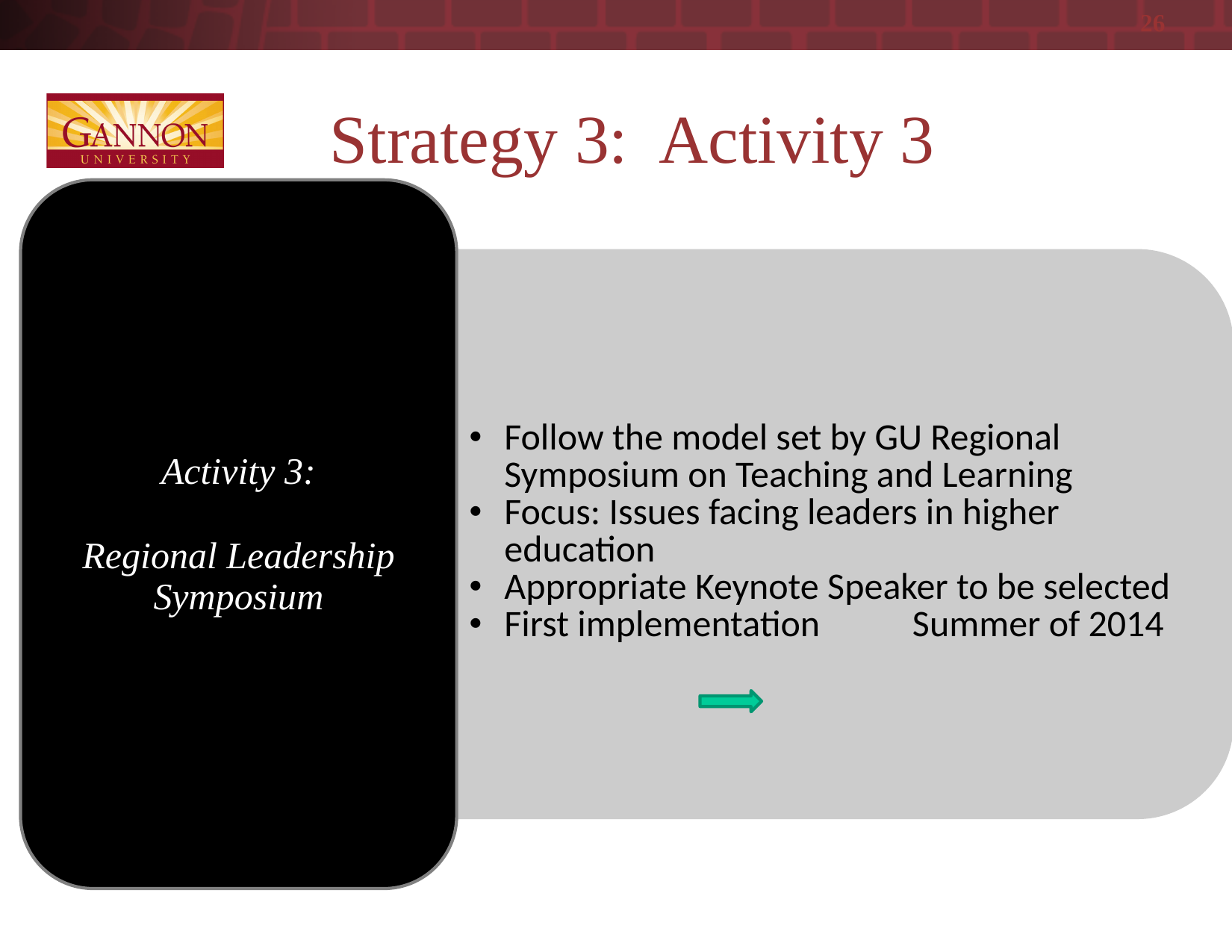

26
# Strategy 3:  Activity 3
Activity 3:
Regional Leadership Symposium
Focus: Issues facing leaders in higher education
Follow the model set by GU Regional Symposium on Teaching and Learning
Appropriate Keynote Speaker to be selected
First implementation           Summer of 2014